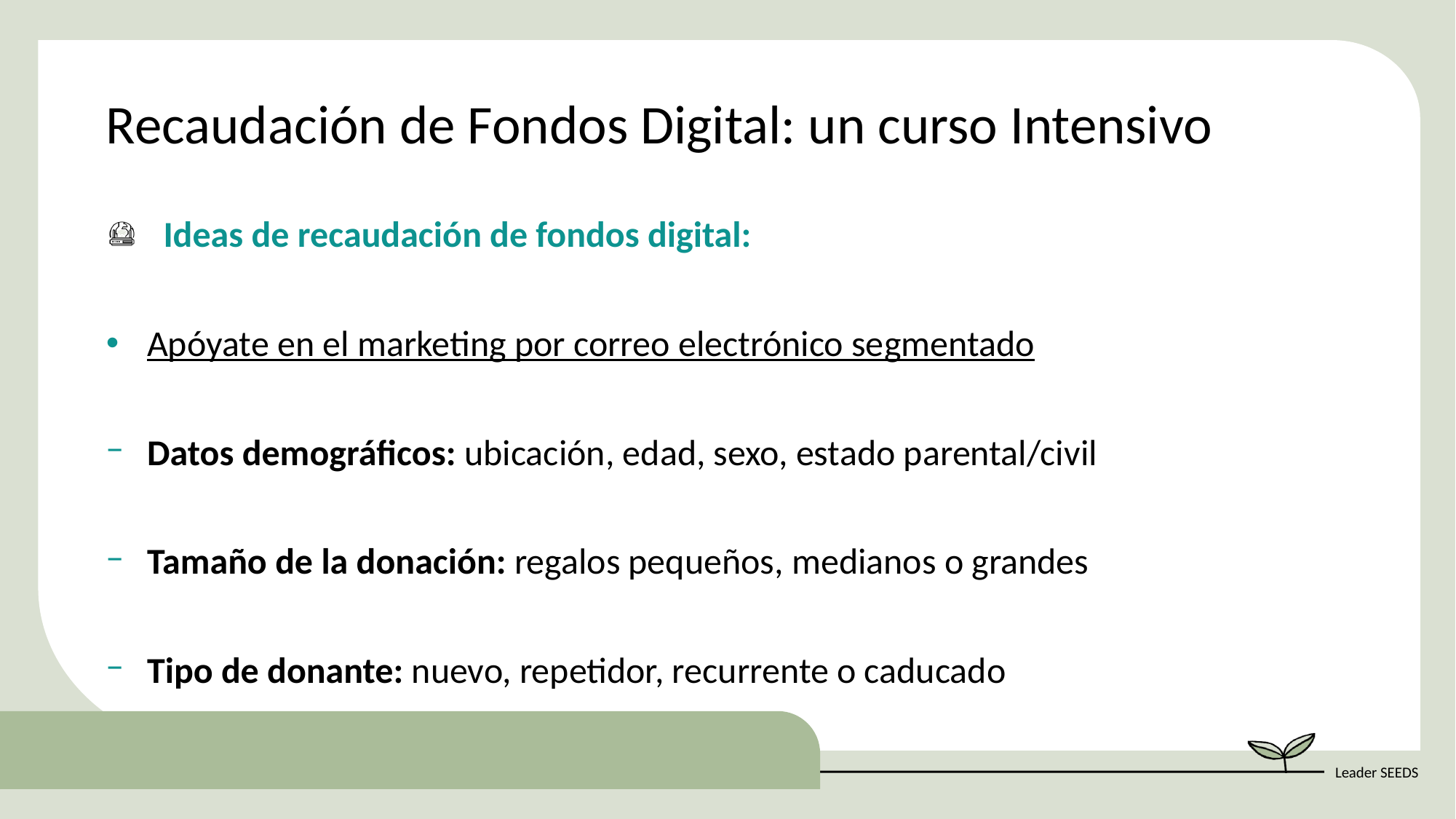

Recaudación de Fondos Digital: un curso Intensivo

  Ideas de recaudación de fondos digital:

Apóyate en el marketing por correo electrónico segmentado

Datos demográficos: ubicación, edad, sexo, estado parental/civil

Tamaño de la donación: regalos pequeños, medianos o grandes

Tipo de donante: nuevo, repetidor, recurrente o caducado